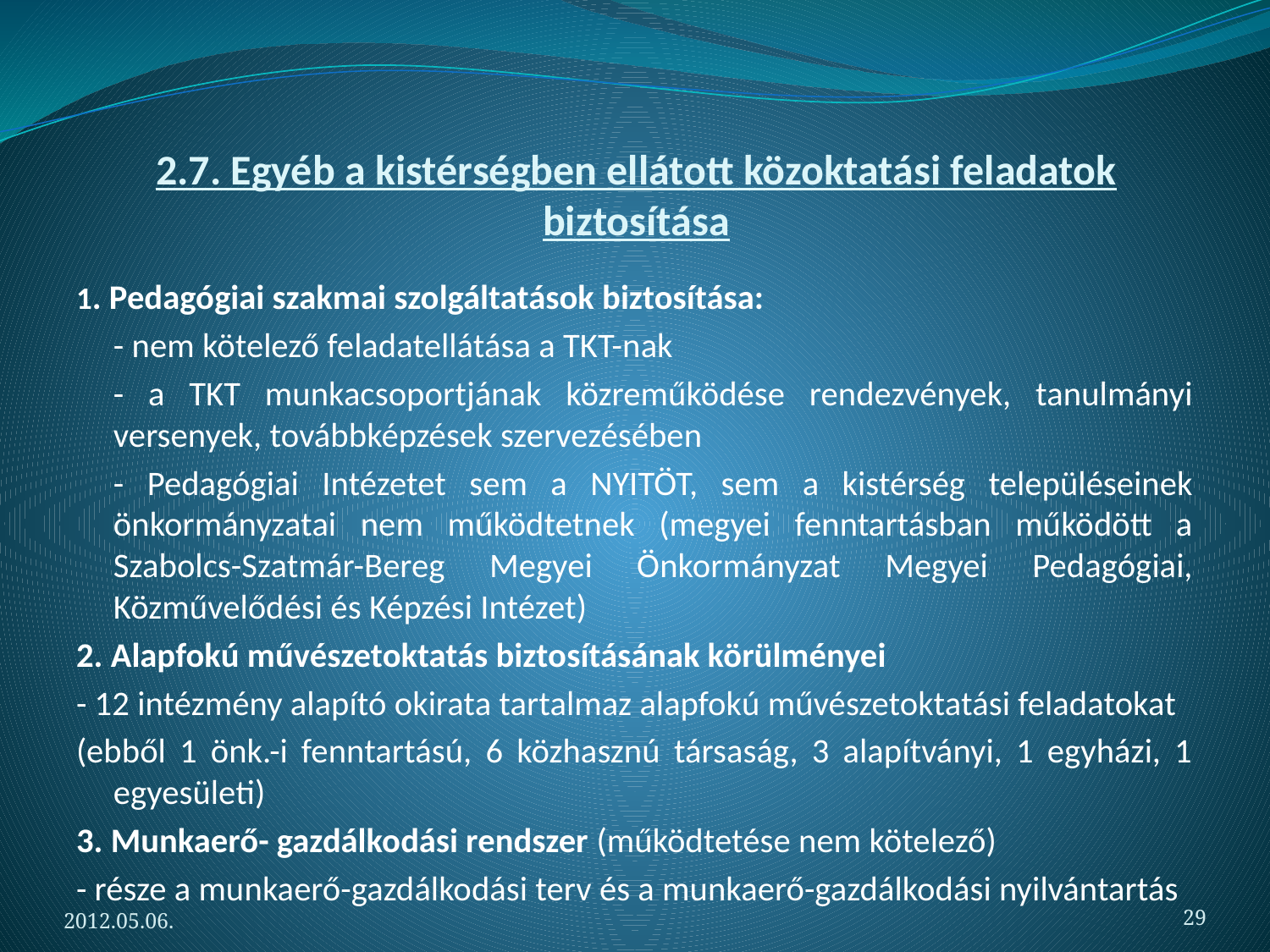

# 2.7. Egyéb a kistérségben ellátott közoktatási feladatok biztosítása
1. Pedagógiai szakmai szolgáltatások biztosítása:
	- nem kötelező feladatellátása a TKT-nak
	- a TKT munkacsoportjának közreműködése rendezvények, tanulmányi versenyek, továbbképzések szervezésében
	- Pedagógiai Intézetet sem a NYITÖT, sem a kistérség településeinek önkormányzatai nem működtetnek (megyei fenntartásban működött a Szabolcs-Szatmár-Bereg Megyei Önkormányzat Megyei Pedagógiai, Közművelődési és Képzési Intézet)
2. Alapfokú művészetoktatás biztosításának körülményei
- 12 intézmény alapító okirata tartalmaz alapfokú művészetoktatási feladatokat
(ebből 1 önk.-i fenntartású, 6 közhasznú társaság, 3 alapítványi, 1 egyházi, 1 egyesületi)
3. Munkaerő- gazdálkodási rendszer (működtetése nem kötelező)
- része a munkaerő-gazdálkodási terv és a munkaerő-gazdálkodási nyilvántartás

2012.05.06.
29